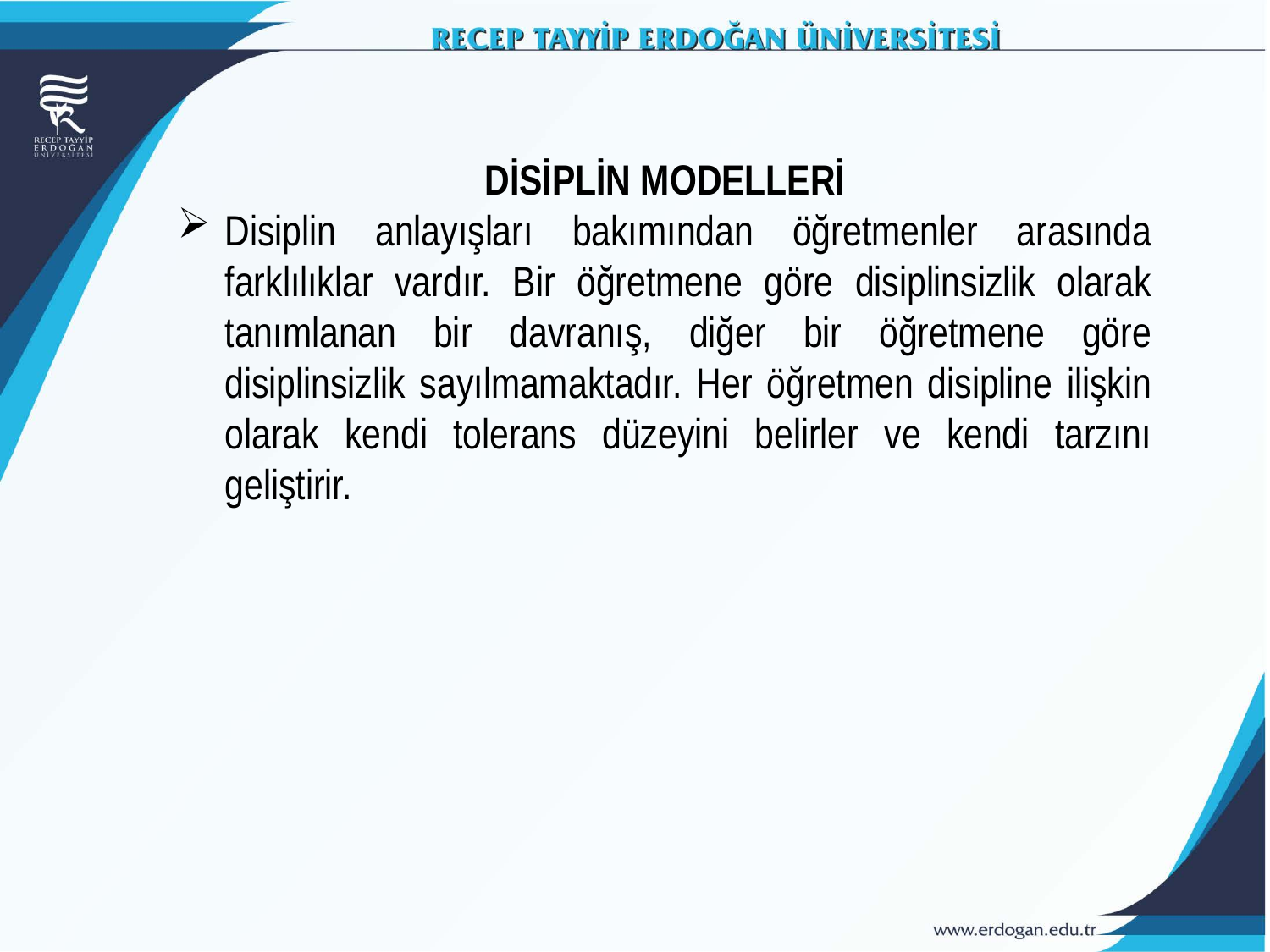

DİSİPLİN MODELLERİ
Disiplin anlayışları bakımından öğretmenler arasında farklılıklar vardır. Bir öğretmene göre disiplinsizlik olarak tanımlanan bir davranış, diğer bir öğretmene göre disiplinsizlik sayılmamaktadır. Her öğretmen disipline ilişkin olarak kendi tolerans düzeyini belirler ve kendi tarzını geliştirir.